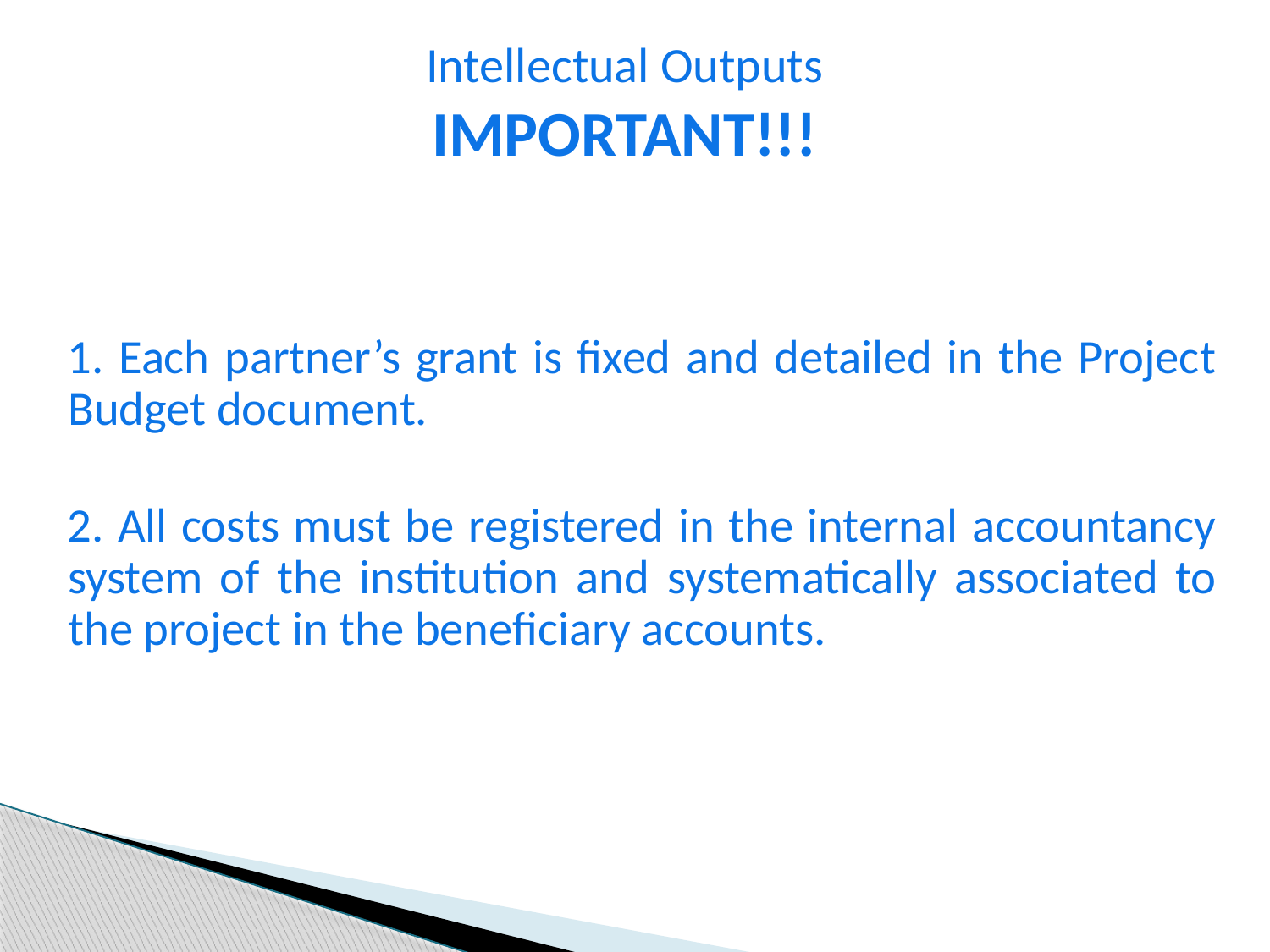

Intellectual Outputs
IMPORTANT!!!
1. Each partner’s grant is fixed and detailed in the Project Budget document.

2. All costs must be registered in the internal accountancy system of the institution and systematically associated to the project in the beneficiary accounts.